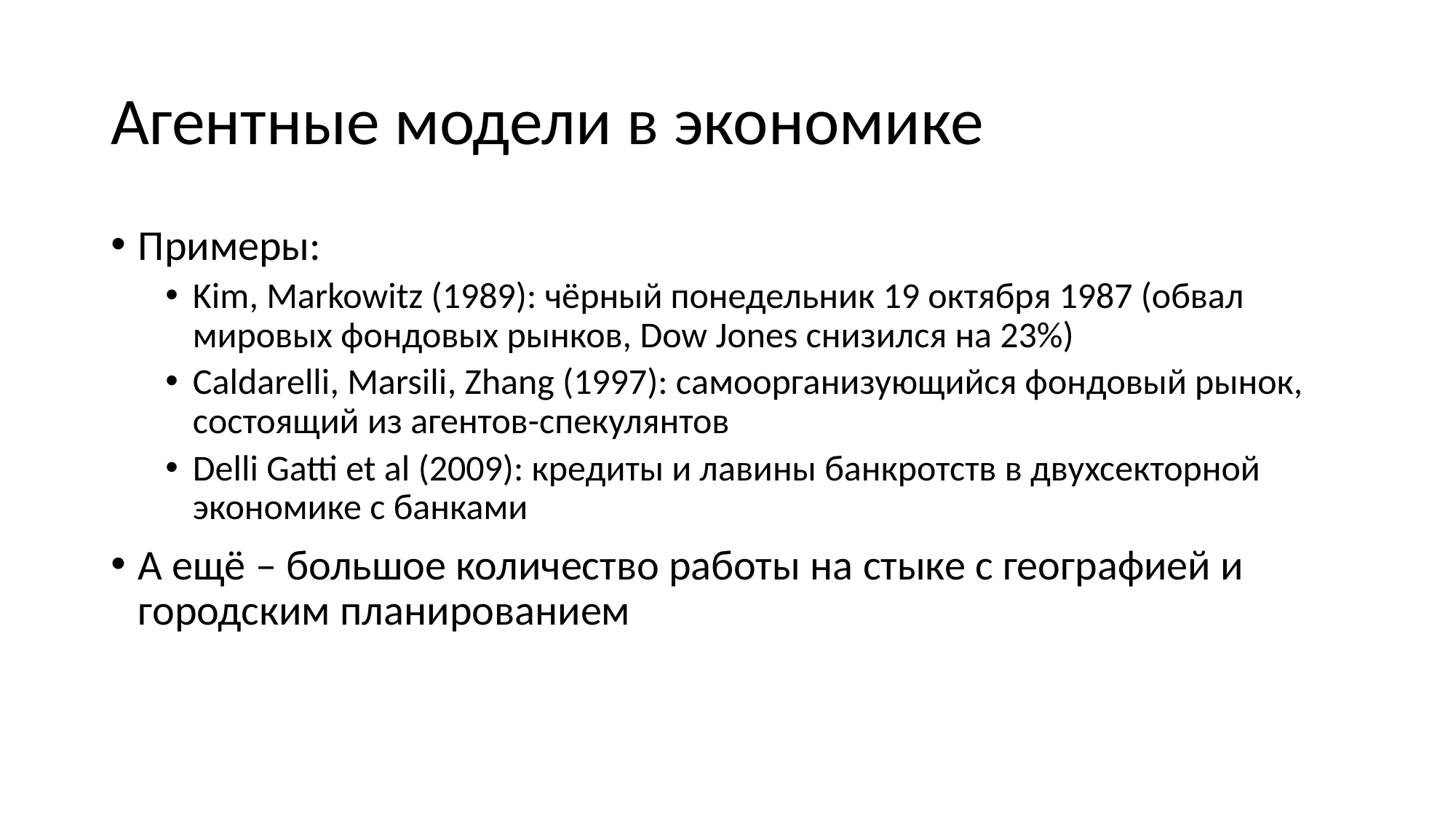

# Агентные модели в экономике
Примеры:
Kim, Markowitz (1989): чёрный понедельник 19 октября 1987 (обвал мировых фондовых рынков, Dow Jones снизился на 23%)
Caldarelli, Marsili, Zhang (1997): самоорганизующийся фондовый рынок, состоящий из агентов-спекулянтов
Delli Gatti et al (2009): кредиты и лавины банкротств в двухсекторной экономике с банками
А ещё – большое количество работы на стыке с географией и городским планированием